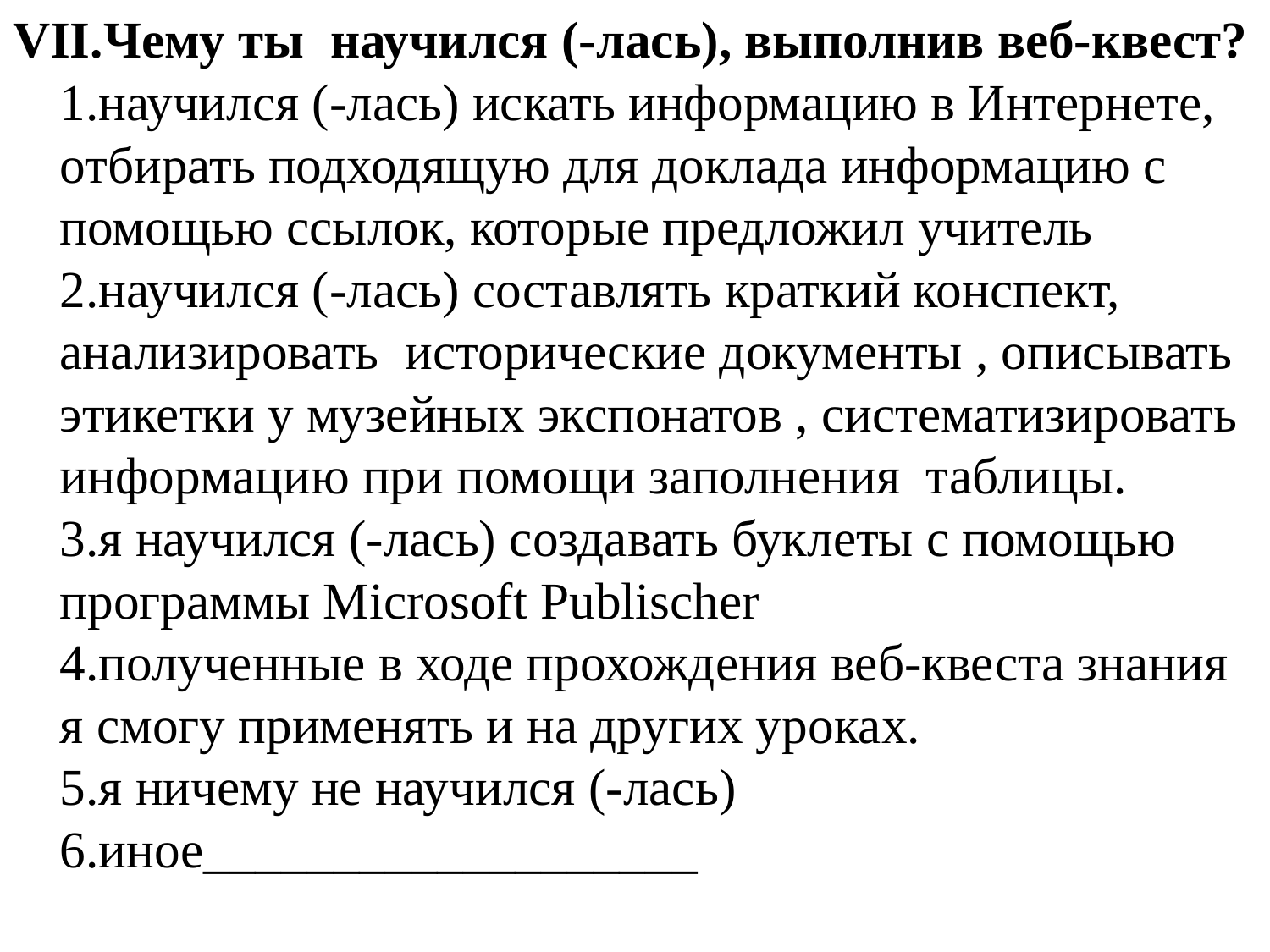

VII.Чему ты  научился (-лась), выполнив веб-квест?
1.научился (-лась) искать информацию в Интернете, отбирать подходящую для доклада информацию с помощью ссылок, которые предложил учитель
2.научился (-лась) составлять краткий конспект, анализировать  исторические документы , описывать этикетки у музейных экспонатов , систематизировать информацию при помощи заполнения  таблицы.
3.я научился (-лась) создавать буклеты с помощью программы Microsoft Publischer
4.полученные в ходе прохождения веб-квеста знания я смогу применять и на других уроках.
5.я ничему не научился (-лась)
6.иное___________________